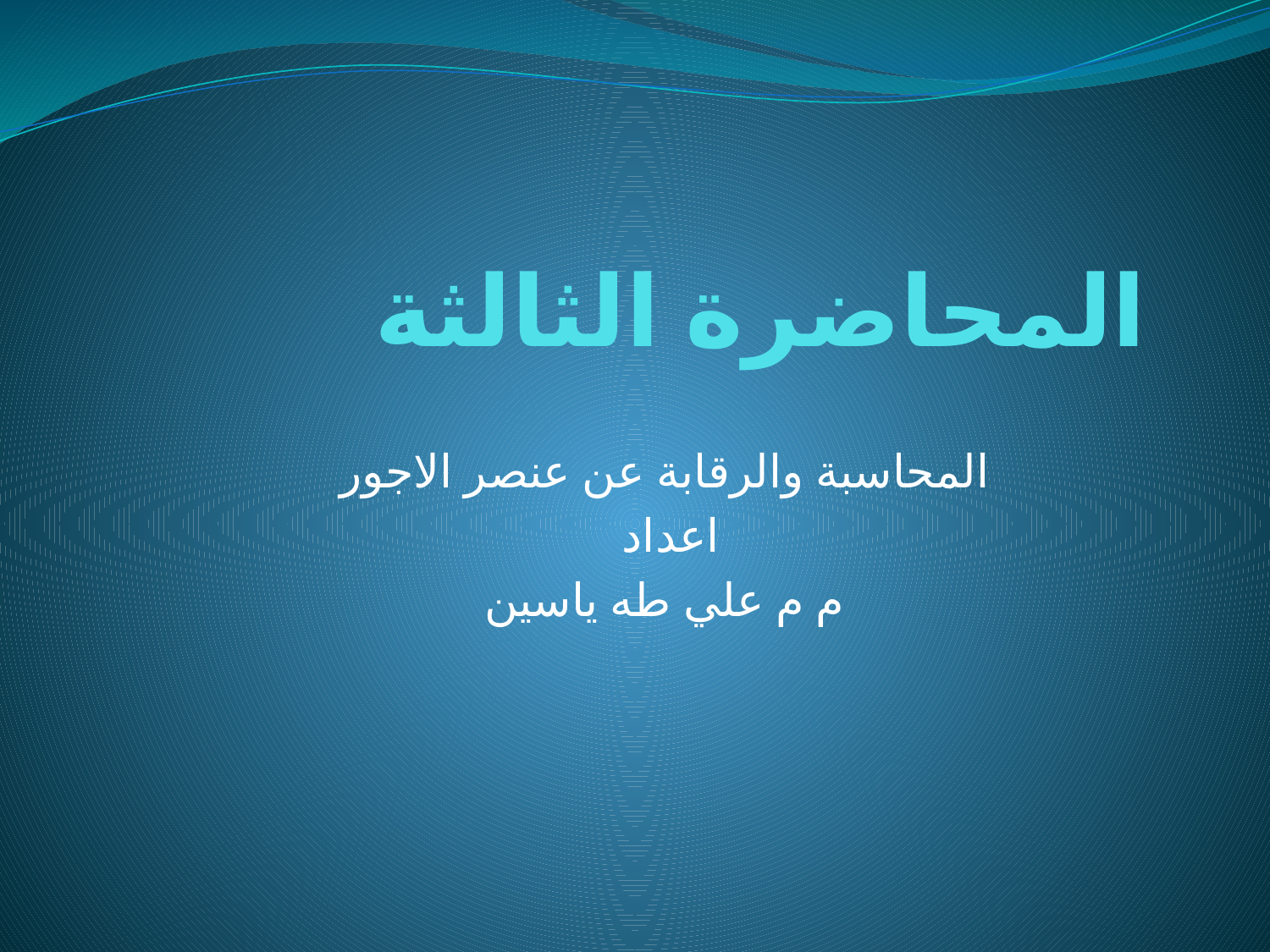

# المحاضرة الثالثة
المحاسبة والرقابة عن عنصر الاجور
اعداد
م م علي طه ياسين